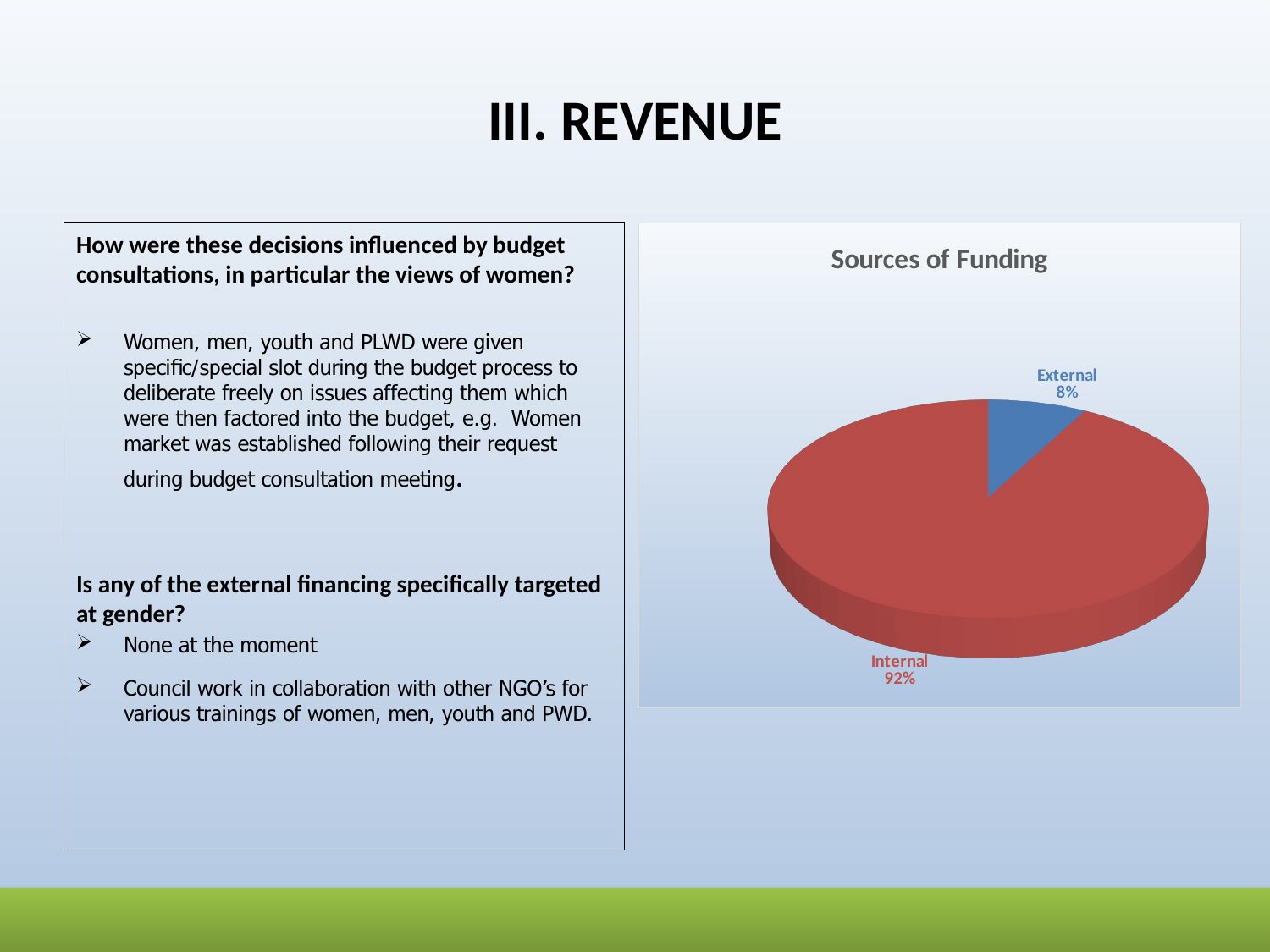

# III. REVENUE
How were these decisions influenced by budget consultations, in particular the views of women?

Women, men, youth and PLWD were given specific/special slot during the budget process to deliberate freely on issues affecting them which were then factored into the budget, e.g.  Women market was established following their request during budget consultation meeting.

Is any of the external financing specifically targeted at gender?
None at the moment
Council work in collaboration with other NGO’s for various trainings of women, men, youth and PWD.

[unsupported chart]

### Chart

| Category |
|---|